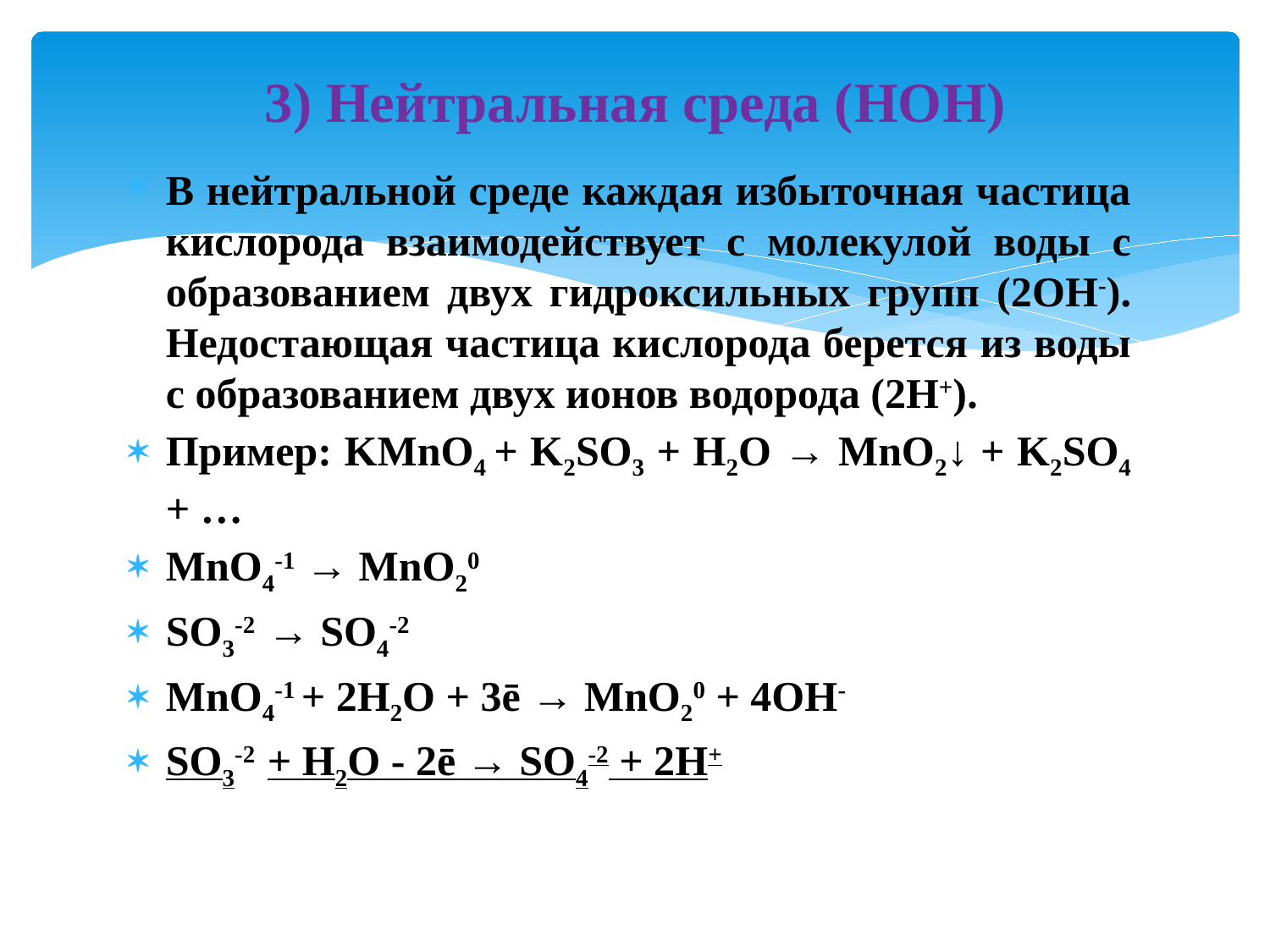

# 3) Нейтральная среда (HOH)
В нейтральной среде каждая избыточная частица кислорода взаимодействует с молекулой воды с образованием двух гидроксильных групп (2OH-). Недостающая частица кислорода берется из воды с образованием двух ионов водорода (2H+).
Пример: KMnO4 + K2SO3 + H2O → MnO2↓ + K2SO4 + …
MnO4-1 → MnO20
SO3-2  → SO4-2
MnO4-1 + 2H2O + 3ē → MnO20 + 4OH-
SO3-2  + H2O - 2ē → SO4-2 + 2H+